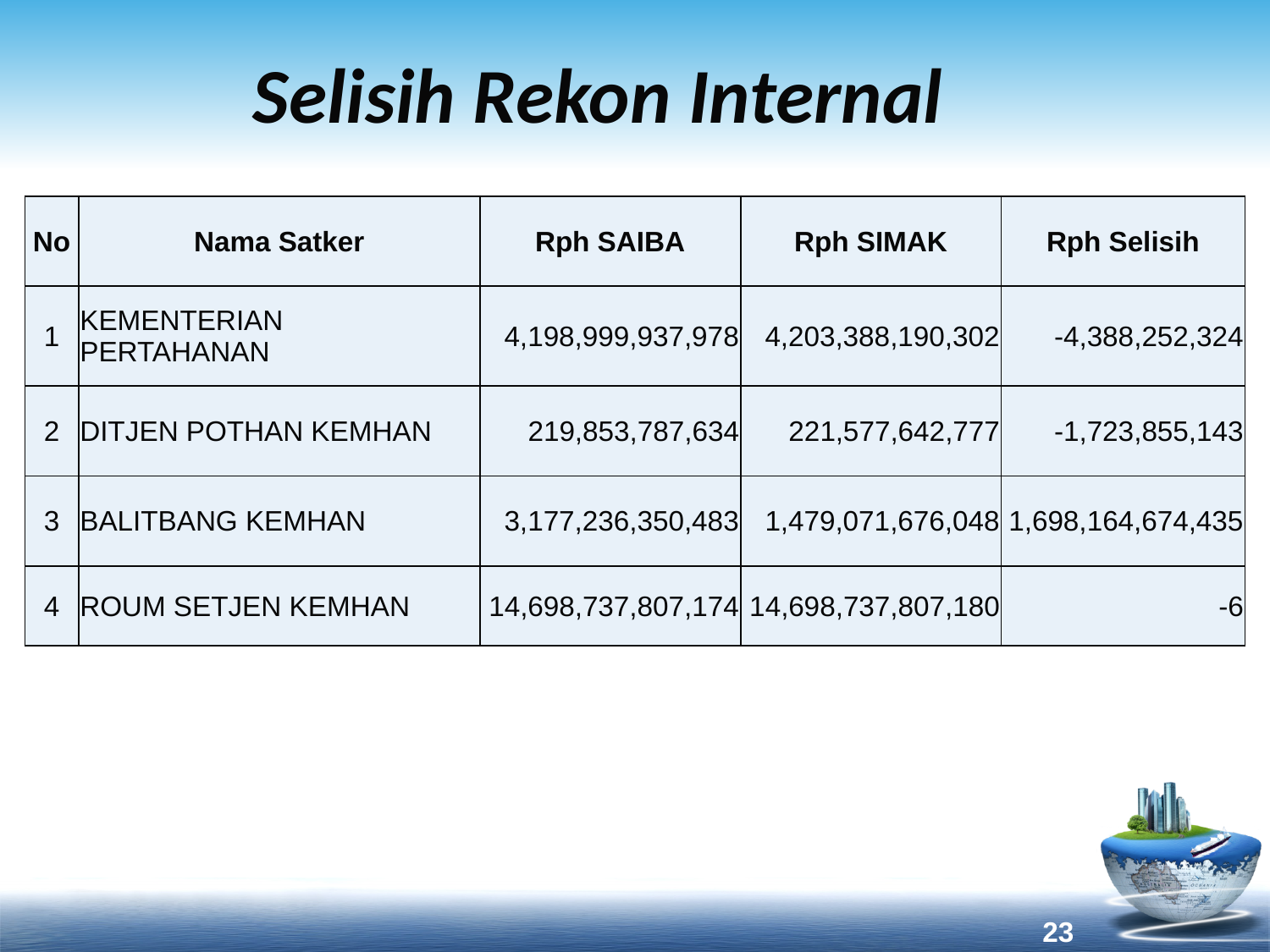

# Selisih Rekon Internal
| No | Nama Satker | Rph SAIBA | Rph SIMAK | Rph Selisih |
| --- | --- | --- | --- | --- |
| 1 | KEMENTERIAN PERTAHANAN | 4,198,999,937,978 | 4,203,388,190,302 | -4,388,252,324 |
| 2 | DITJEN POTHAN KEMHAN | 219,853,787,634 | 221,577,642,777 | -1,723,855,143 |
| 3 | BALITBANG KEMHAN | 3,177,236,350,483 | 1,479,071,676,048 | 1,698,164,674,435 |
| 4 | ROUM SETJEN KEMHAN | 14,698,737,807,174 | 14,698,737,807,180 | -6 |
23